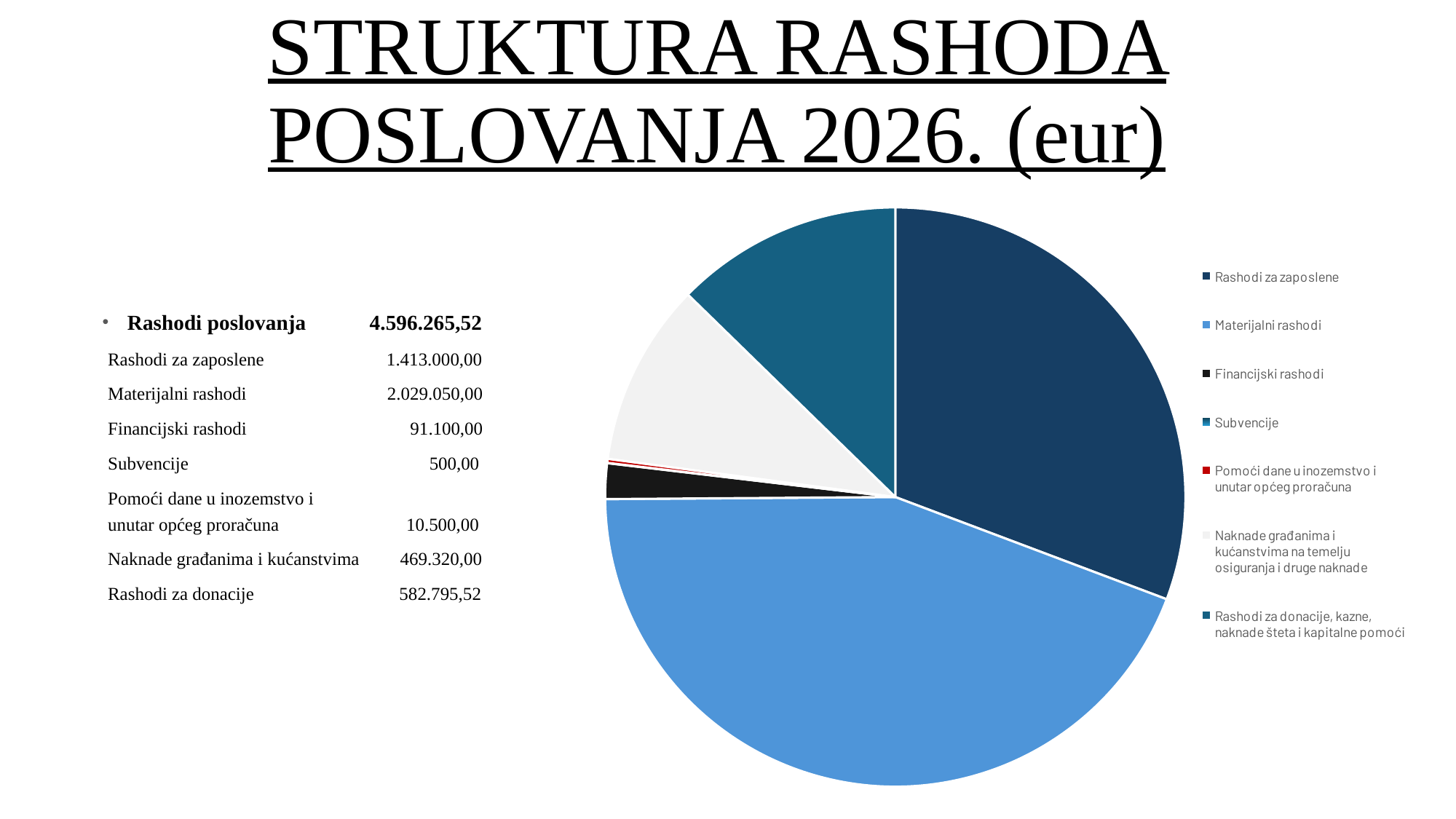

# STRUKTURA RASHODA POSLOVANJA 2026. (eur)

### Chart

| Category |  |
|---|---|
| Rashodi za zaposlene | 1413000.0 |
| Materijalni rashodi | 2029050.0 |
| Financijski rashodi | 91100.0 |
| Subvencije | 500.0 |
| Pomoći dane u inozemstvo i unutar općeg proračuna | 10500.0 |
| Naknade građanima i kućanstvima na temelju osiguranja i druge naknade | 469320.0 |
| Rashodi za donacije, kazne, naknade šteta i kapitalne pomoći | 582795.52 |
 Rashodi poslovanja            4.596.265,52
Rashodi za zaposlene                           1.413.000,00
Materijalni rashodi                               2.029.050,00
Financijski rashodi                                    91.100,00
Subvencije                                                     500,00
Pomoći dane u inozemstvo i
unutar općeg proračuna                            10.500,00
Naknade građanima i kućanstvima         469.320,00
Rashodi za donacije                                582.795,52